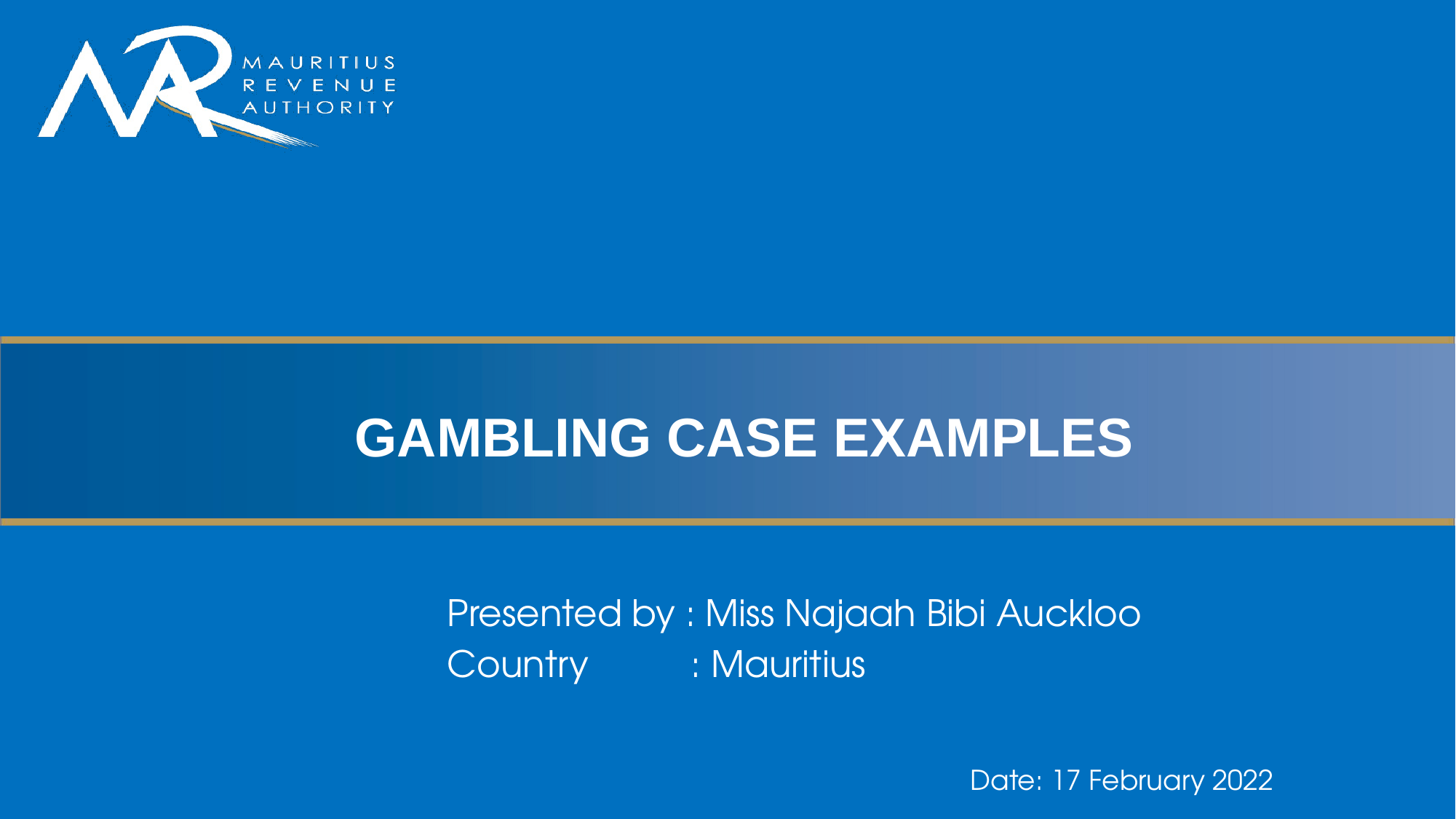

GAMBLING CASE EXAMPLES

				Presented by : Miss Najaah Bibi Auckloo
				Country	        : Mauritius

Date: 17 February 2022